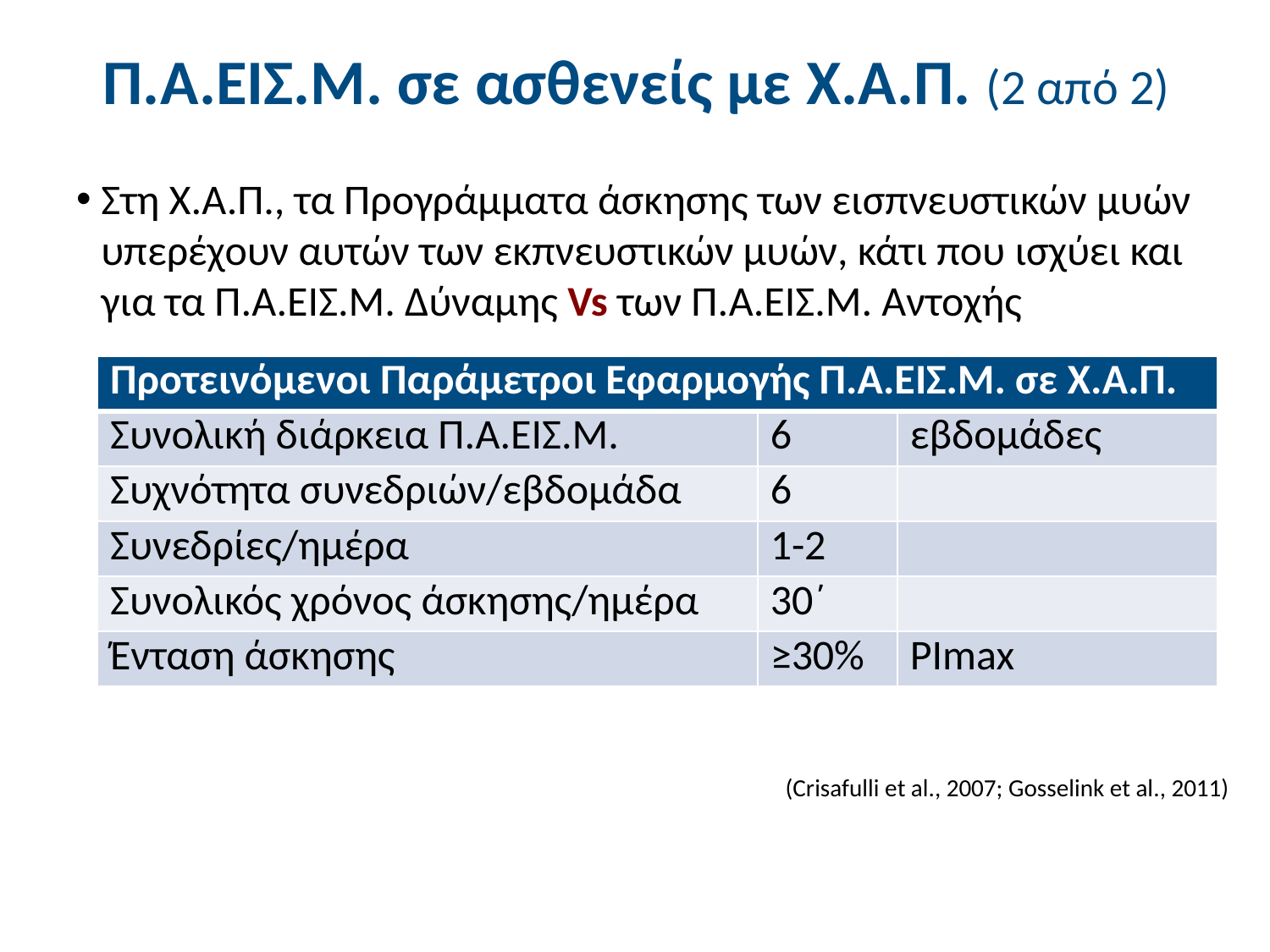

# Π.Α.ΕΙΣ.Μ. σε ασθενείς με Χ.Α.Π. (2 από 2)
Στη Χ.Α.Π., τα Προγράμματα άσκησης των εισπνευστικών μυών υπερέχουν αυτών των εκπνευστικών μυών, κάτι που ισχύει και για τα Π.Α.ΕΙΣ.Μ. Δύναμης Vs των Π.Α.ΕΙΣ.Μ. Αντοχής

| Προτεινόμενοι Παράμετροι Εφαρμογής Π.Α.ΕΙΣ.Μ. σε Χ.Α.Π. |  |  |
| --- | --- | --- |
| Συνολική διάρκεια Π.Α.ΕΙΣ.Μ. | 6 | εβδομάδες |
| Συχνότητα συνεδριών/εβδομάδα | 6 |  |
| Συνεδρίες/ημέρα | 1-2 |  |
| Συνολικός χρόνος άσκησης/ημέρα | 30΄ |  |
| Ένταση άσκησης | ≥30% | PImax |
(Crisafulli et al., 2007; Gosselink et al., 2011)